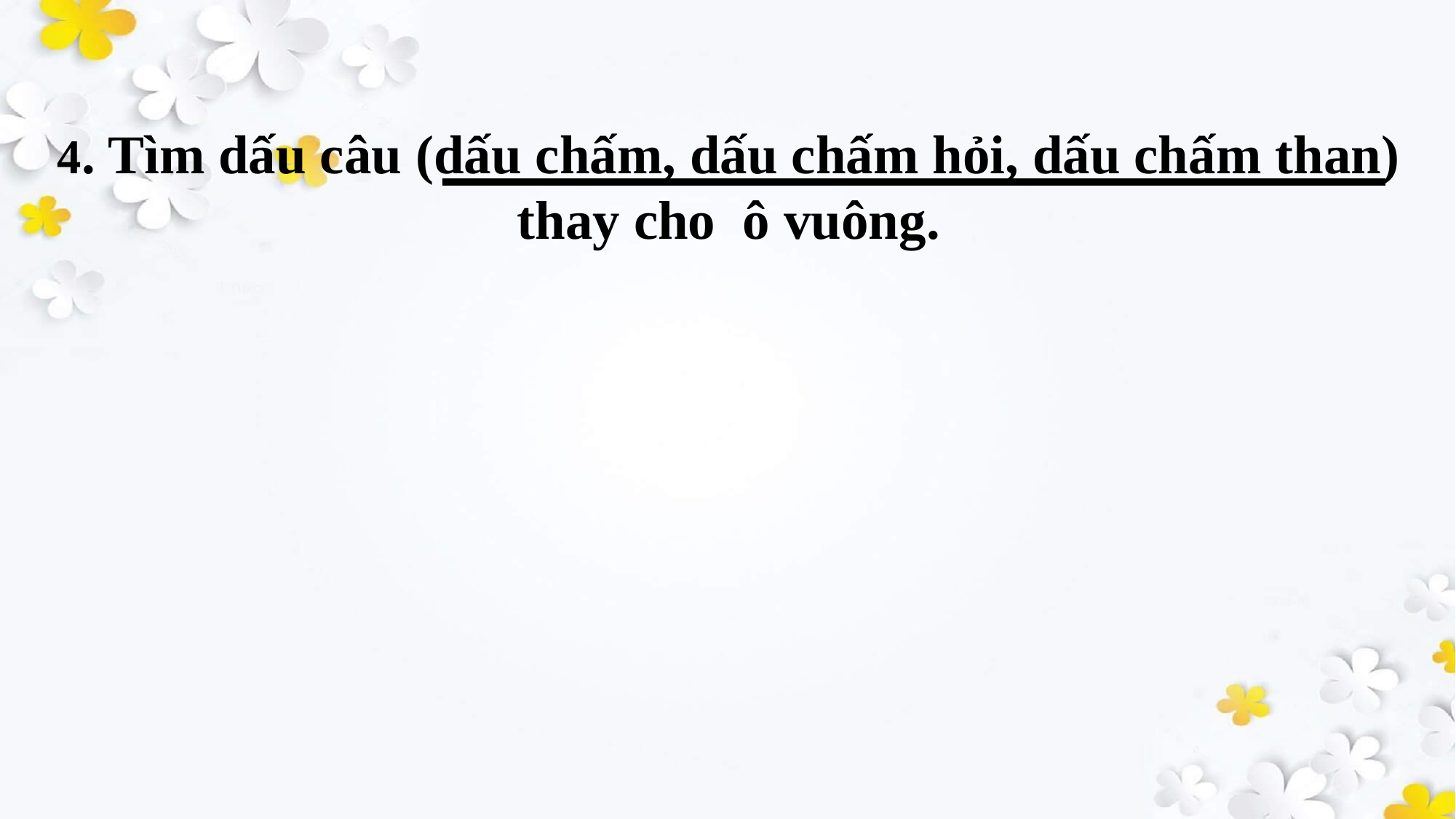

4. Tìm dấu câu (dấu chấm, dấu chấm hỏi, dấu chấm than) thay cho  ô vuông.